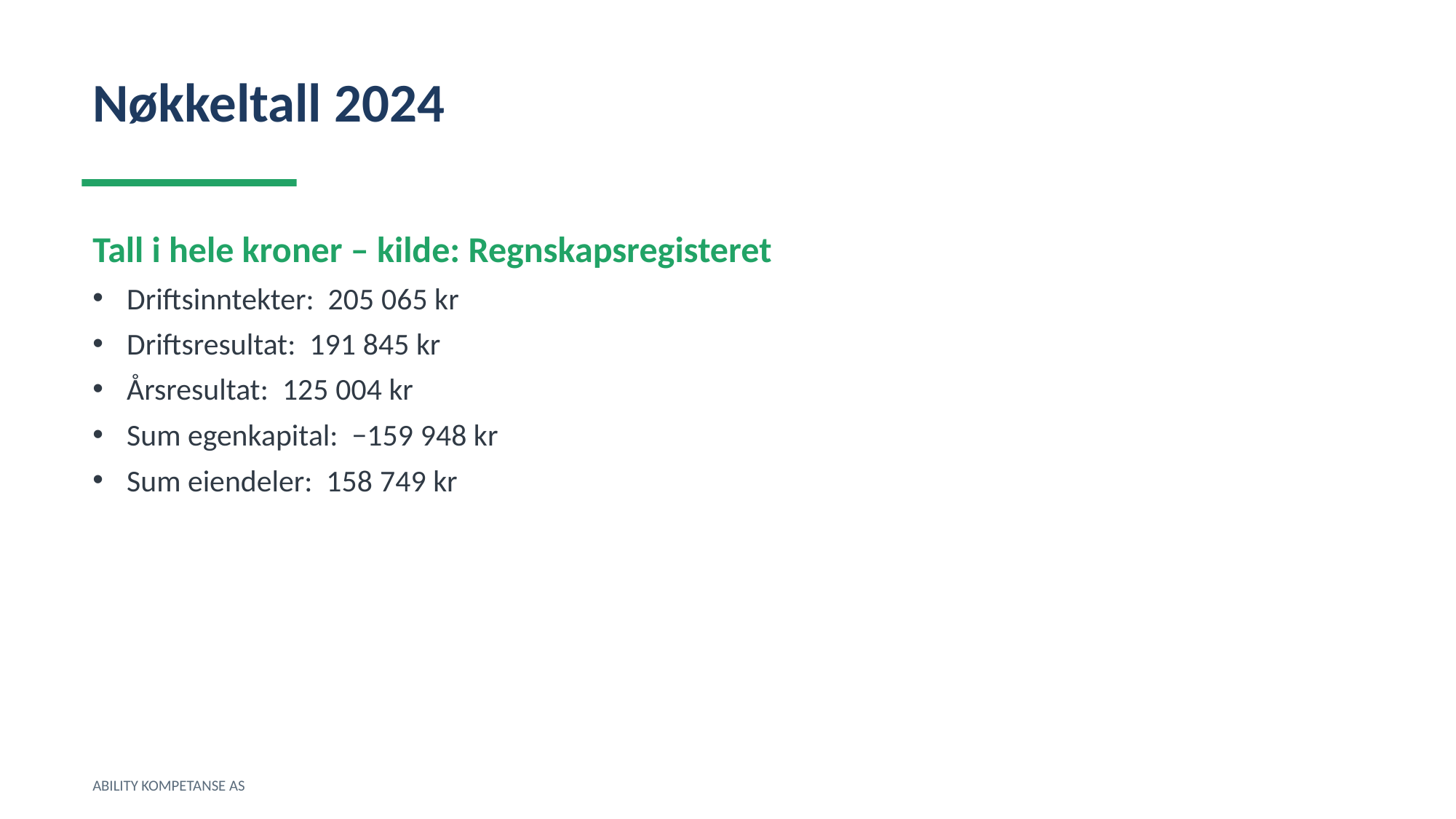

Nøkkeltall 2024

Tall i hele kroner – kilde: Regnskapsregisteret
Driftsinntekter:  205 065 kr
Driftsresultat:  191 845 kr
Årsresultat:  125 004 kr
Sum egenkapital:  −159 948 kr
Sum eiendeler:  158 749 kr
ABILITY KOMPETANSE AS